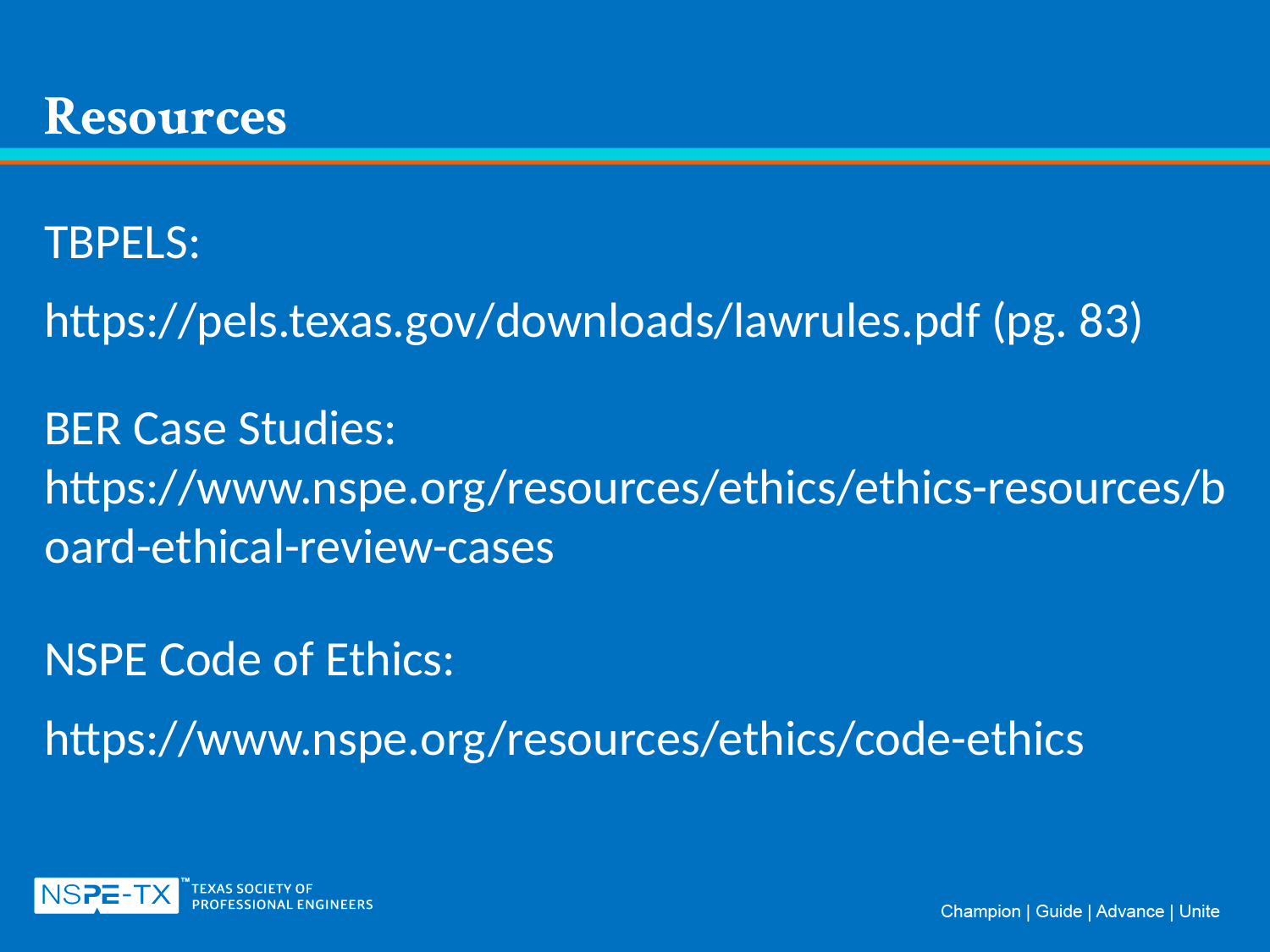

# Resources
TBPELS:
https://pels.texas.gov/downloads/lawrules.pdf (pg. 83)

BER Case Studies:  https://www.nspe.org/resources/ethics/ethics-resources/board-ethical-review-cases

NSPE Code of Ethics:
https://www.nspe.org/resources/ethics/code-ethics